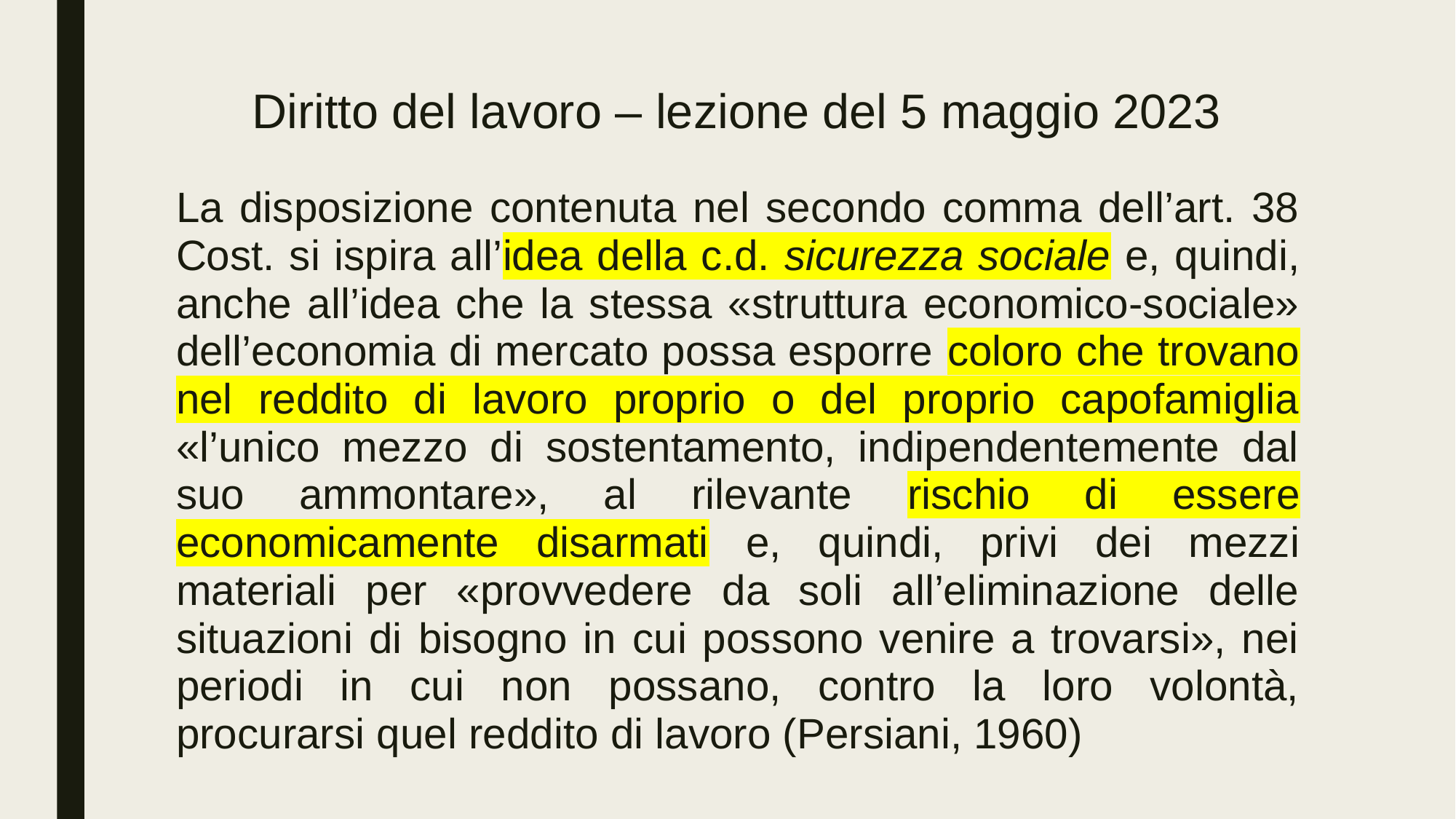

# Diritto del lavoro – lezione del 5 maggio 2023
La disposizione contenuta nel secondo comma dell’art. 38 Cost. si ispira all’idea della c.d. sicurezza sociale e, quindi, anche all’idea che la stessa «struttura economico-sociale» dell’economia di mercato possa esporre coloro che trovano nel reddito di lavoro proprio o del proprio capofamiglia «l’unico mezzo di sostentamento, indipendentemente dal suo ammontare», al rilevante rischio di essere economicamente disarmati e, quindi, privi dei mezzi materiali per «provvedere da soli all’eliminazione delle situazioni di bisogno in cui possono venire a trovarsi», nei periodi in cui non possano, contro la loro volontà, procurarsi quel reddito di lavoro (Persiani, 1960)